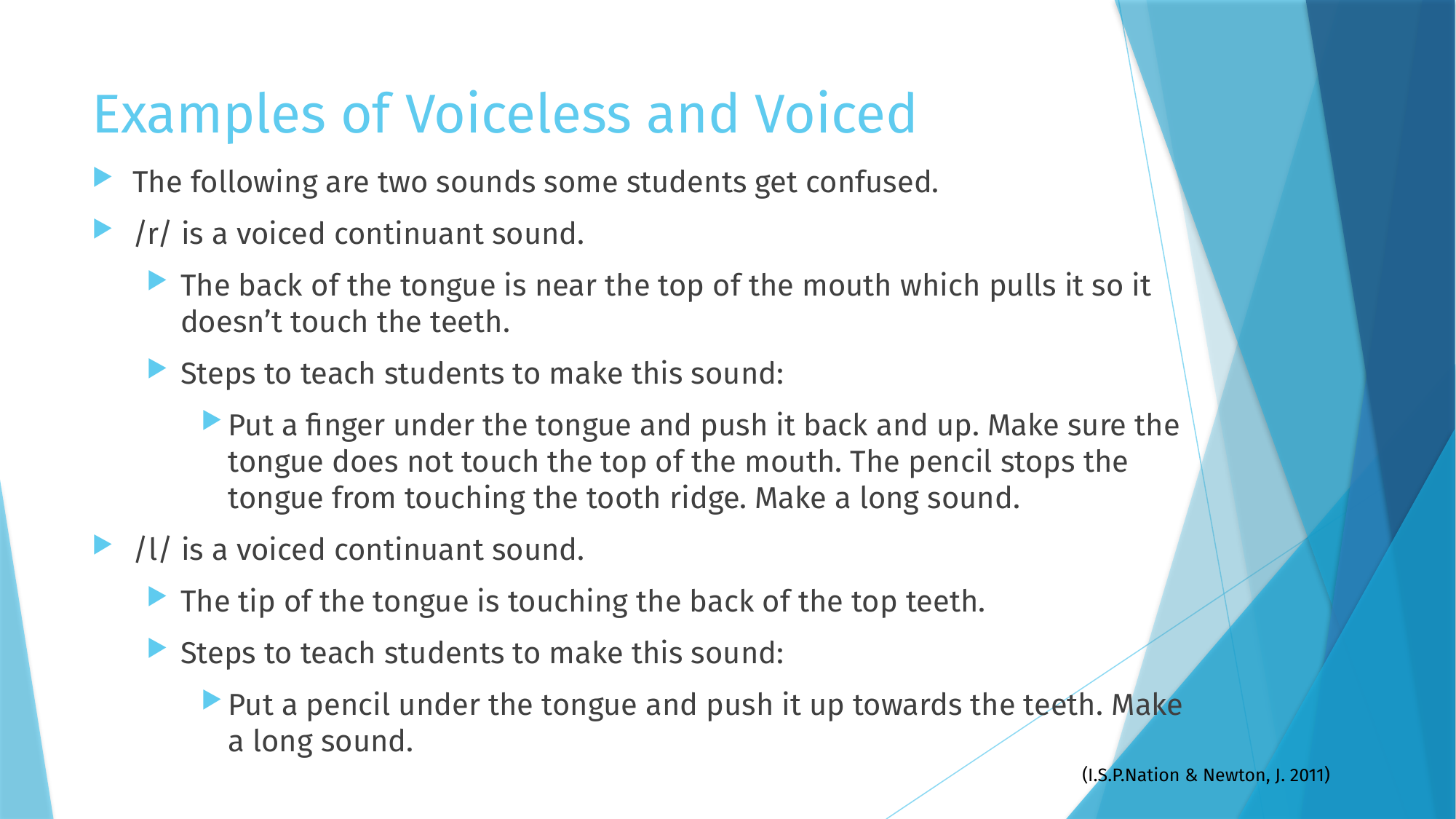

# Examples of Voiceless and Voiced
The following are two sounds some students get confused.
/r/ is a voiced continuant sound.
The back of the tongue is near the top of the mouth which pulls it so it doesn’t touch the teeth.
Steps to teach students to make this sound:
Put a finger under the tongue and push it back and up. Make sure the tongue does not touch the top of the mouth. The pencil stops the tongue from touching the tooth ridge. Make a long sound.
/l/ is a voiced continuant sound.
The tip of the tongue is touching the back of the top teeth.
Steps to teach students to make this sound:
Put a pencil under the tongue and push it up towards the teeth. Make a long sound.

(I.S.P.Nation & Newton, J. 2011)